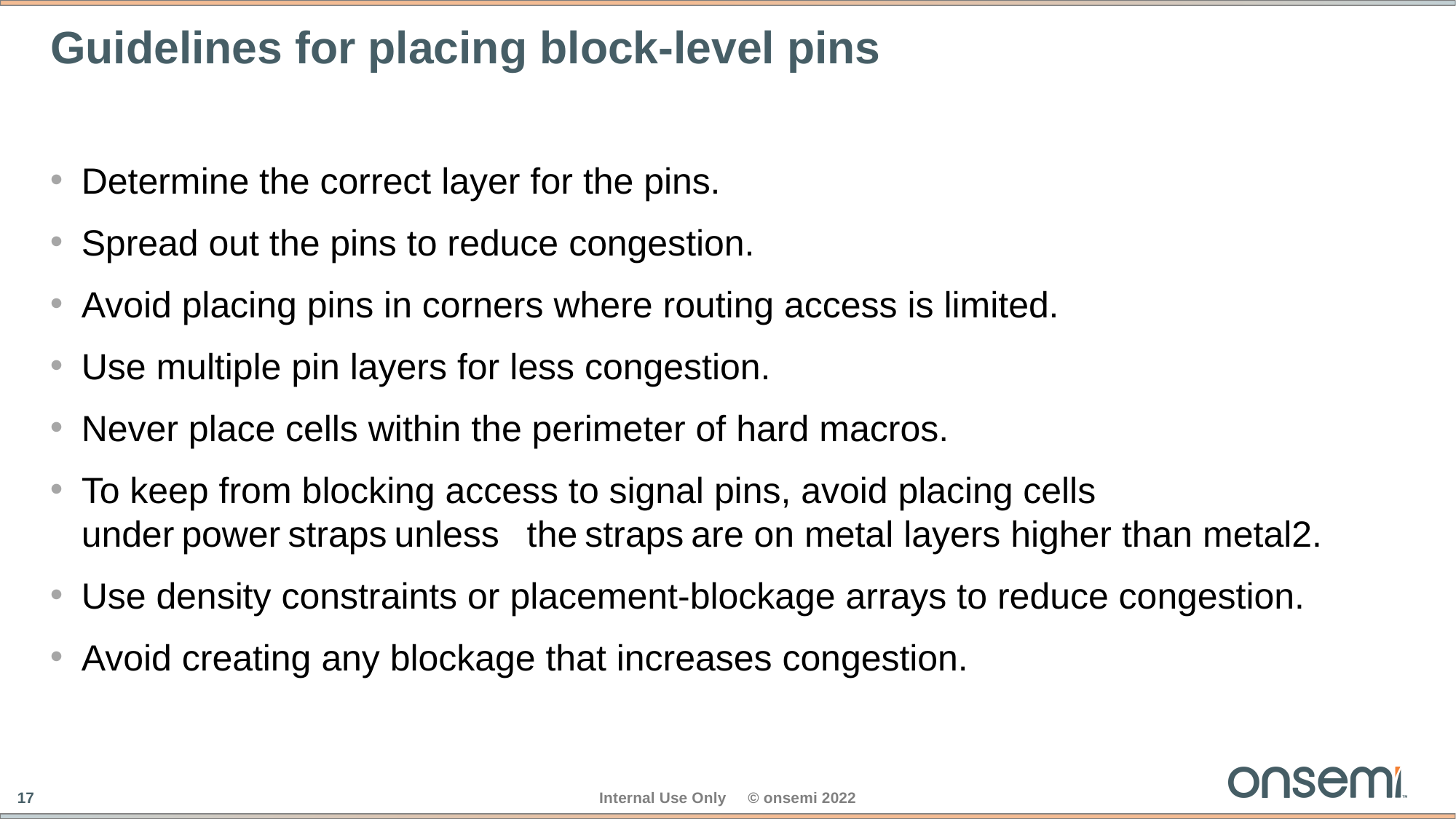

# Guidelines for placing block-level pins

Determine the correct layer for the pins.
Spread out the pins to reduce congestion.
Avoid placing pins in corners where routing access is limited.
Use multiple pin layers for less congestion.
Never place cells within the perimeter of hard macros.
To keep from blocking access to signal pins, avoid placing cells under power straps unless   the straps are on metal layers higher than metal2.
Use density constraints or placement-blockage arrays to reduce congestion.
Avoid creating any blockage that increases congestion.